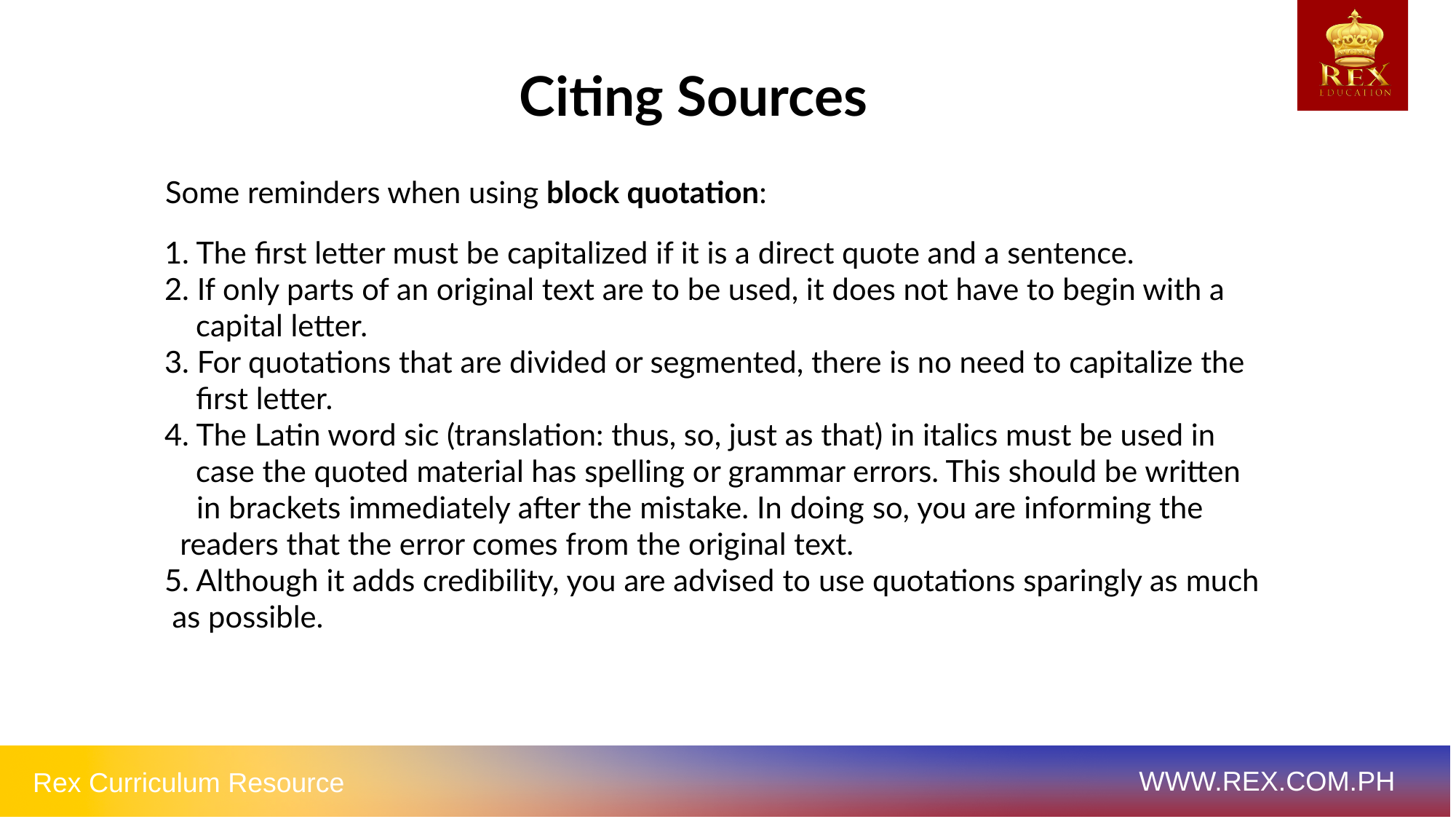

Citing Sources
Some reminders when using block quotation:
1. The first letter must be capitalized if it is a direct quote and a sentence.
2. If only parts of an original text are to be used, it does not have to begin with a
    capital letter.
3. For quotations that are divided or segmented, there is no need to capitalize the
    first letter.
4. The Latin word sic (translation: thus, so, just as that) in italics must be used in
    case the quoted material has spelling or grammar errors. This should be written
    in brackets immediately after the mistake. In doing so, you are informing the               readers that the error comes from the original text.
5. Although it adds credibility, you are advised to use quotations sparingly as much       as possible.